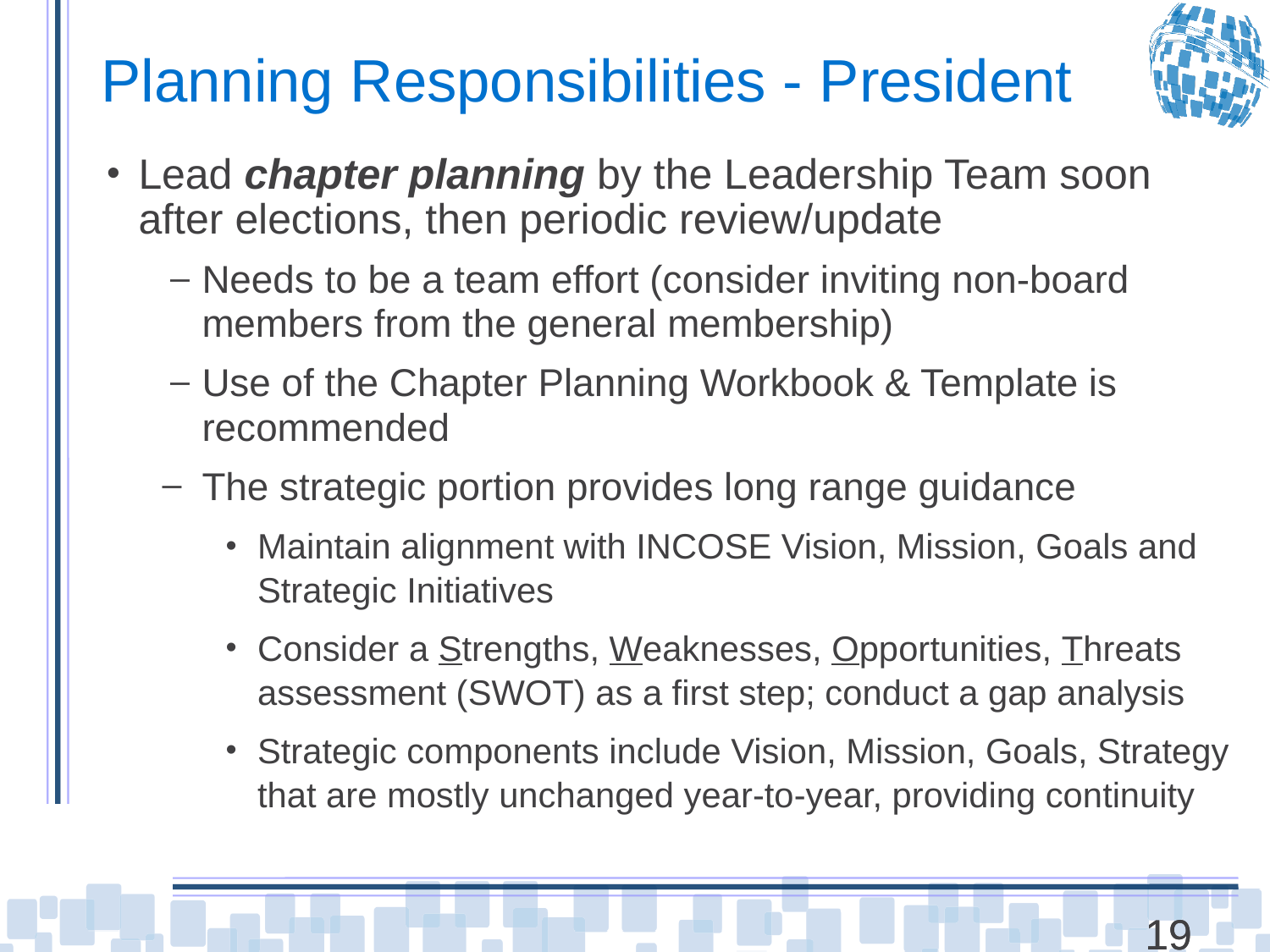

# Planning Responsibilities - President
Lead chapter planning by the Leadership Team soon after elections, then periodic review/update
Needs to be a team effort (consider inviting non-board members from the general membership)
Use of the Chapter Planning Workbook & Template is recommended
The strategic portion provides long range guidance
Maintain alignment with INCOSE Vision, Mission, Goals and Strategic Initiatives
Consider a Strengths, Weaknesses, Opportunities, Threats assessment (SWOT) as a first step; conduct a gap analysis
Strategic components include Vision, Mission, Goals, Strategy that are mostly unchanged year-to-year, providing continuity